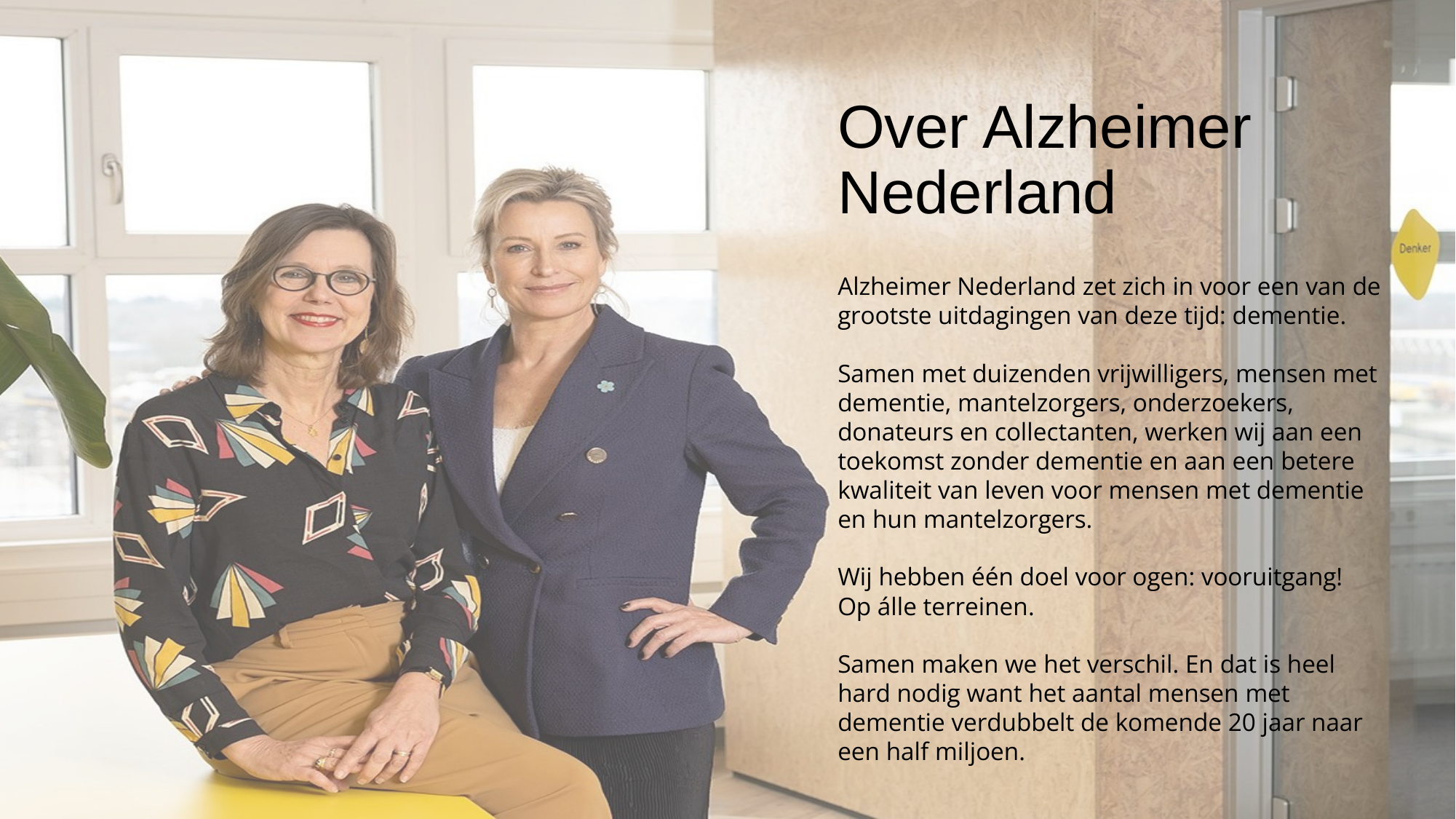

Over Alzheimer Nederland

Alzheimer Nederland zet zich in voor een van de grootste uitdagingen van deze tijd: dementie.

Samen met duizenden vrijwilligers, mensen met dementie, mantelzorgers, onderzoekers, donateurs en collectanten, werken wij aan een toekomst zonder dementie en aan een betere kwaliteit van leven voor mensen met dementie en hun mantelzorgers.

Wij hebben één doel voor ogen: vooruitgang! Op álle terreinen.

Samen maken we het verschil. En dat is heel hard nodig want het aantal mensen met dementie verdubbelt de komende 20 jaar naar een half miljoen.